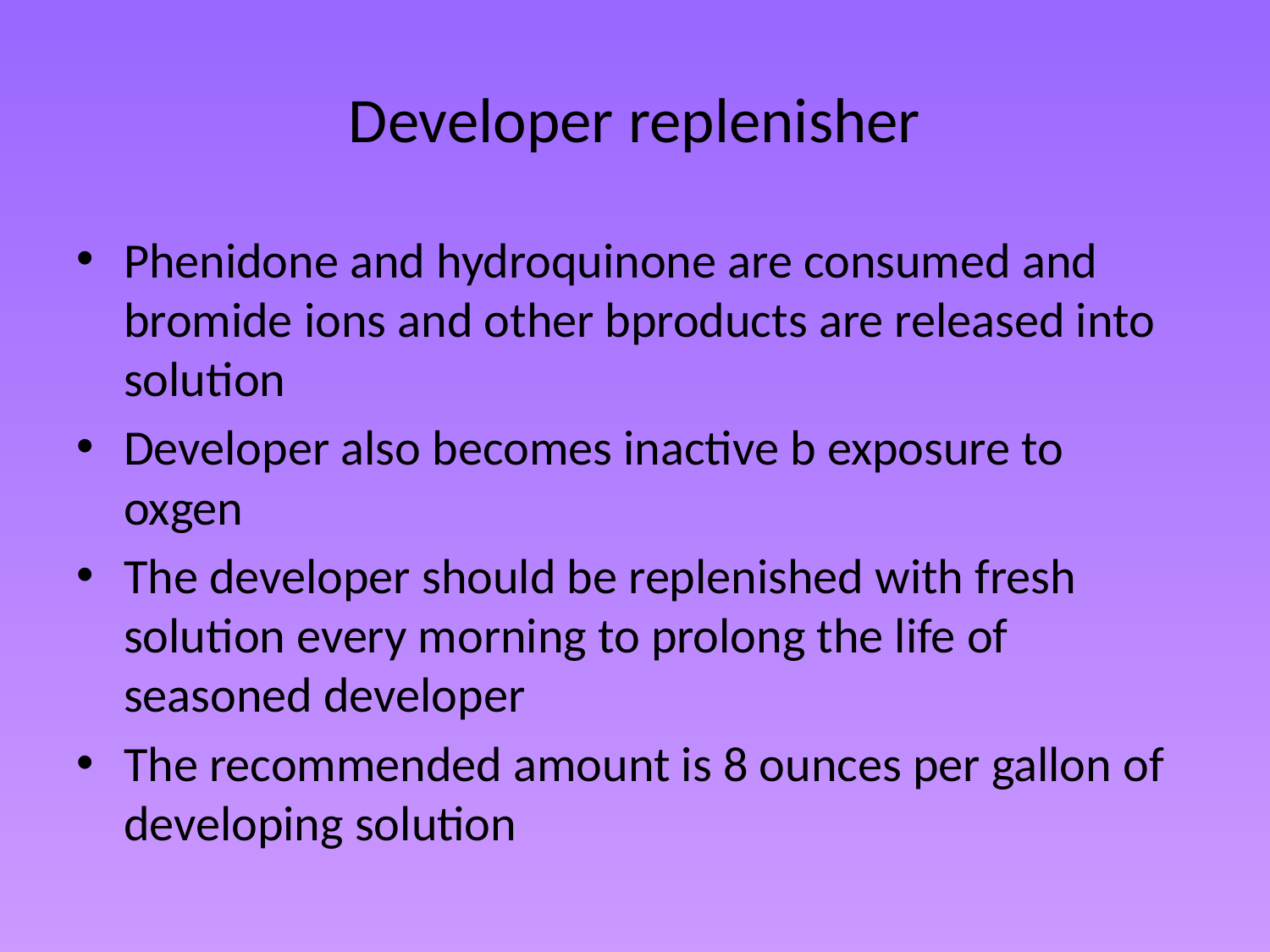

# Developer replenisher
Phenidone and hydroquinone are consumed and bromide ions and other bproducts are released into solution
Developer also becomes inactive b exposure to oxgen
The developer should be replenished with fresh solution every morning to prolong the life of seasoned developer
The recommended amount is 8 ounces per gallon of developing solution